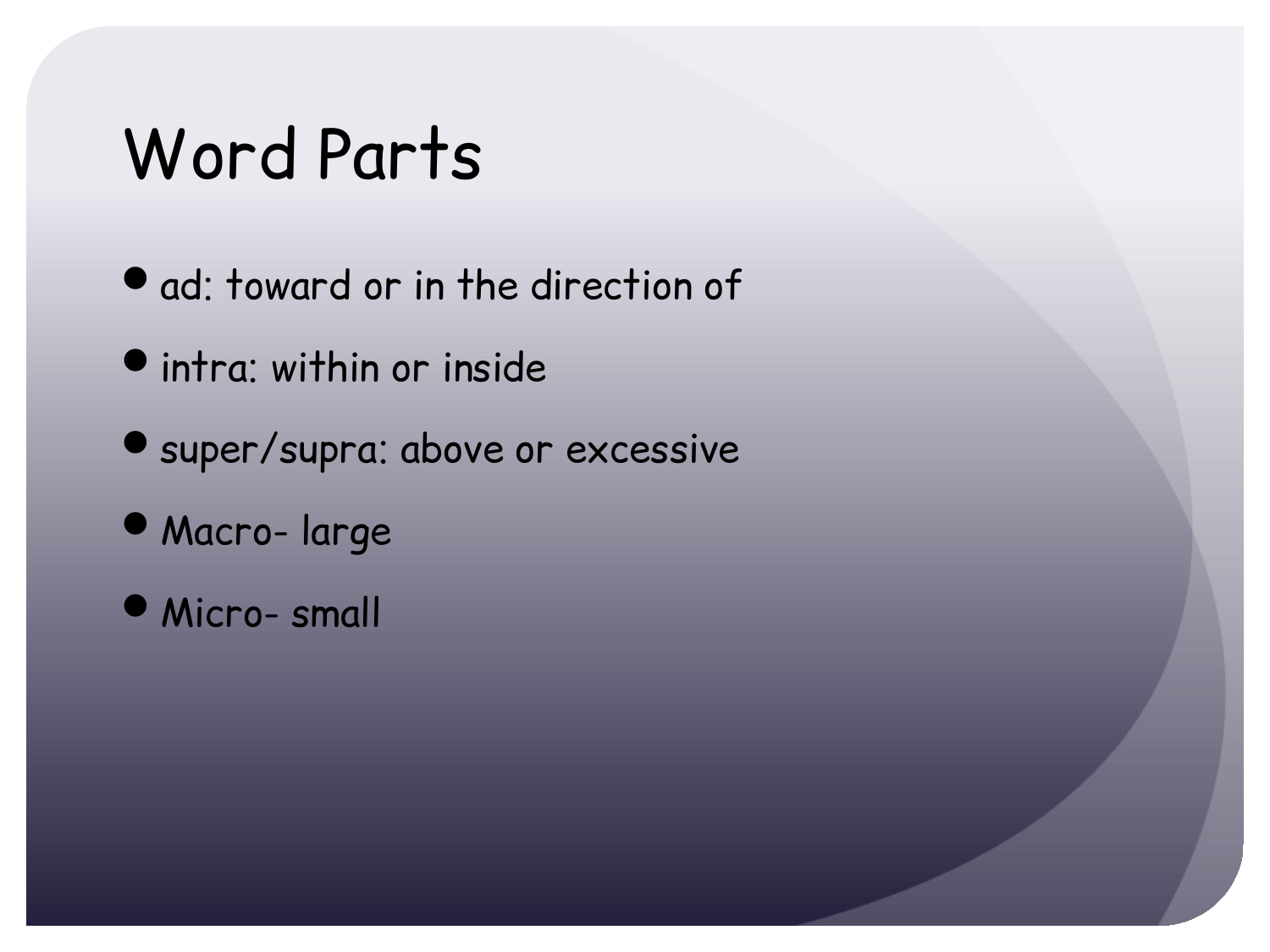

# Word Parts
ad: toward or in the direction of
intra: within or inside
super/supra: above or excessive
Macro- large
Micro- small